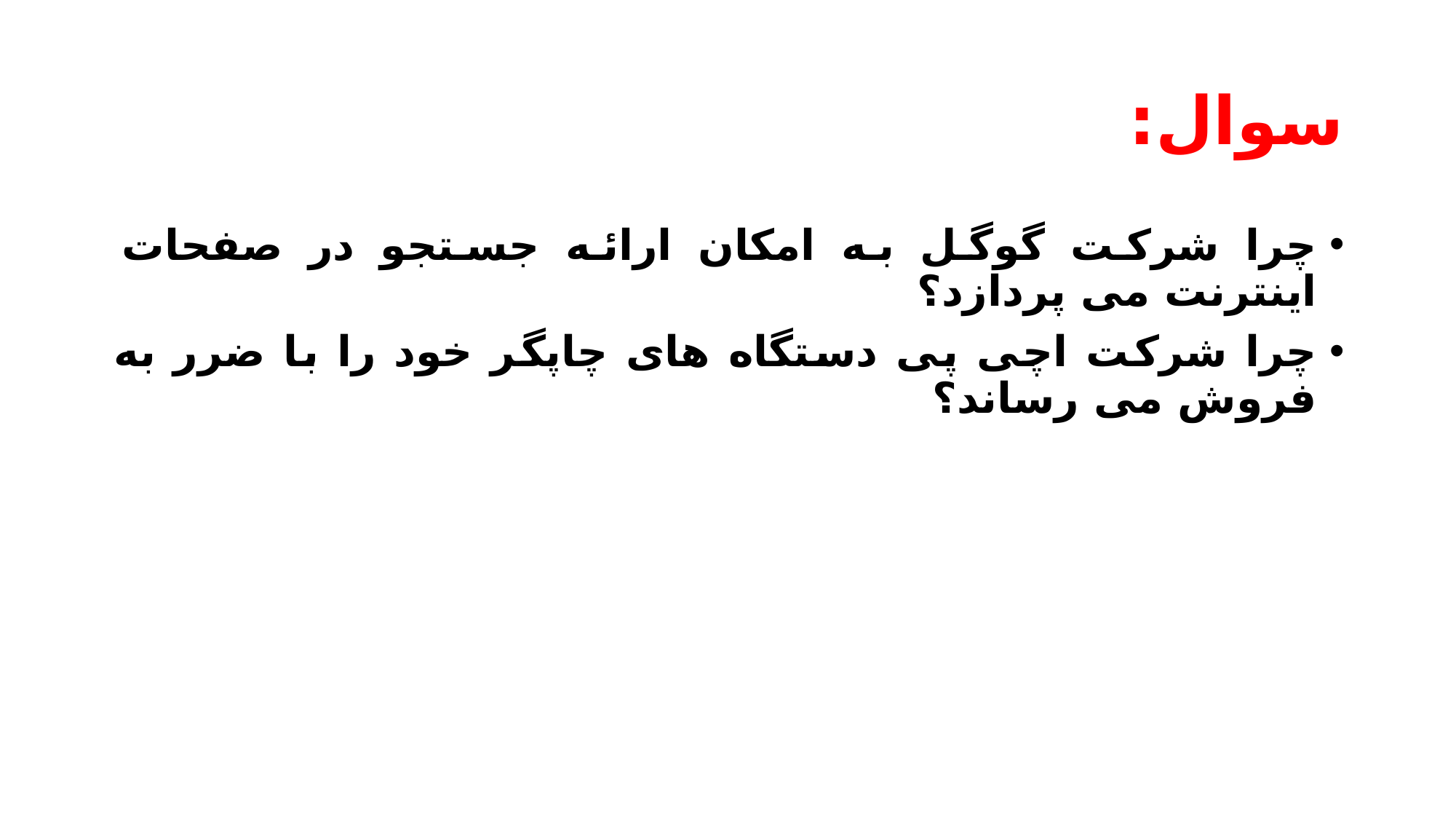

# سوال:
چرا شرکت گوگل به امکان ارائه جستجو در صفحات اینترنت می پردازد؟
چرا شرکت اچی پی دستگاه های چاپگر خود را با ضرر به فروش می رساند؟